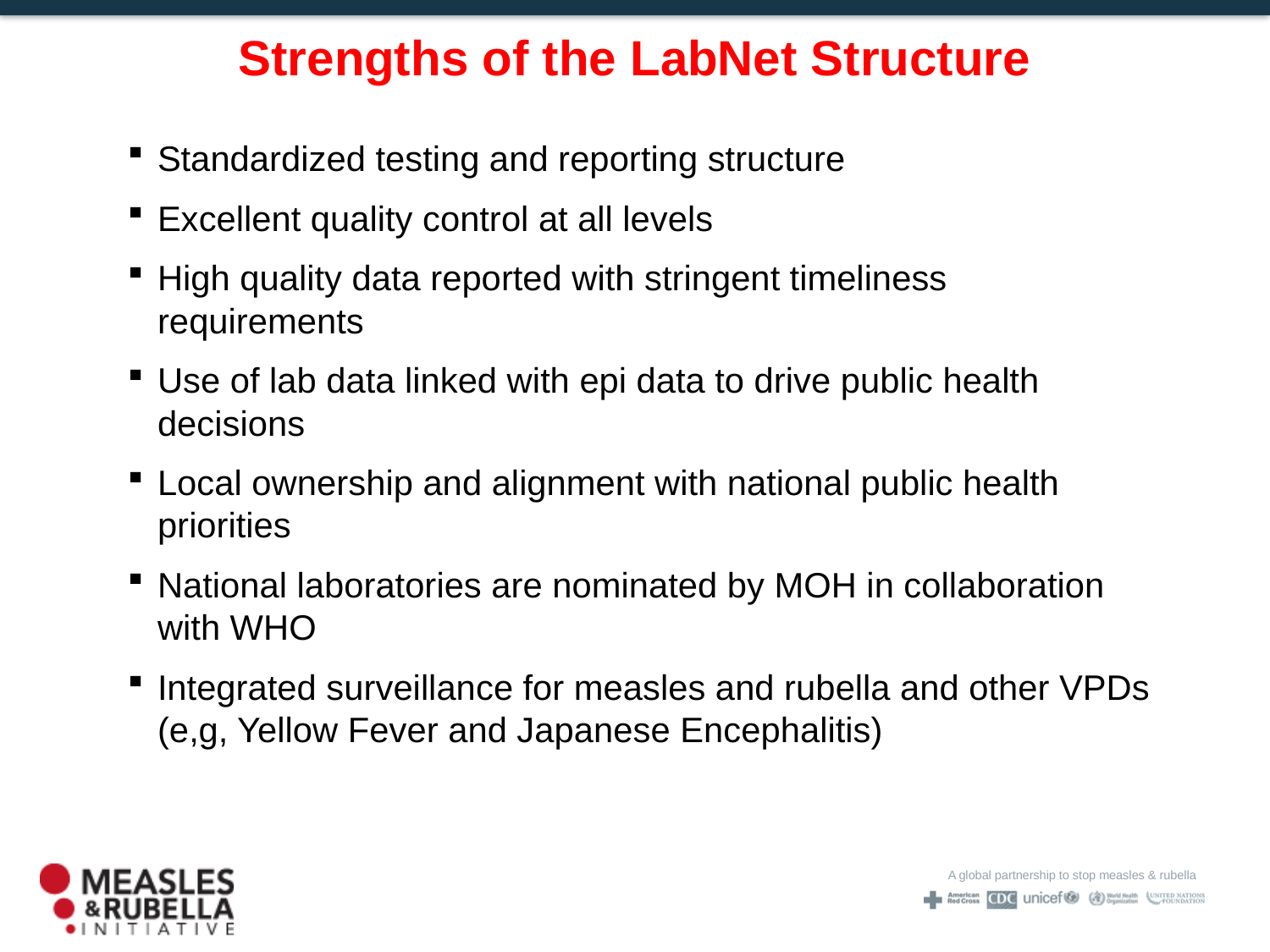

Strengths of the LabNet Structure
Standardized testing and reporting structure
Excellent quality control at all levels
High quality data reported with stringent timeliness requirements
Use of lab data linked with epi data to drive public health decisions
Local ownership and alignment with national public health priorities
National laboratories are nominated by MOH in collaboration with WHO
Integrated surveillance for measles and rubella and other VPDs (e,g, Yellow Fever and Japanese Encephalitis)